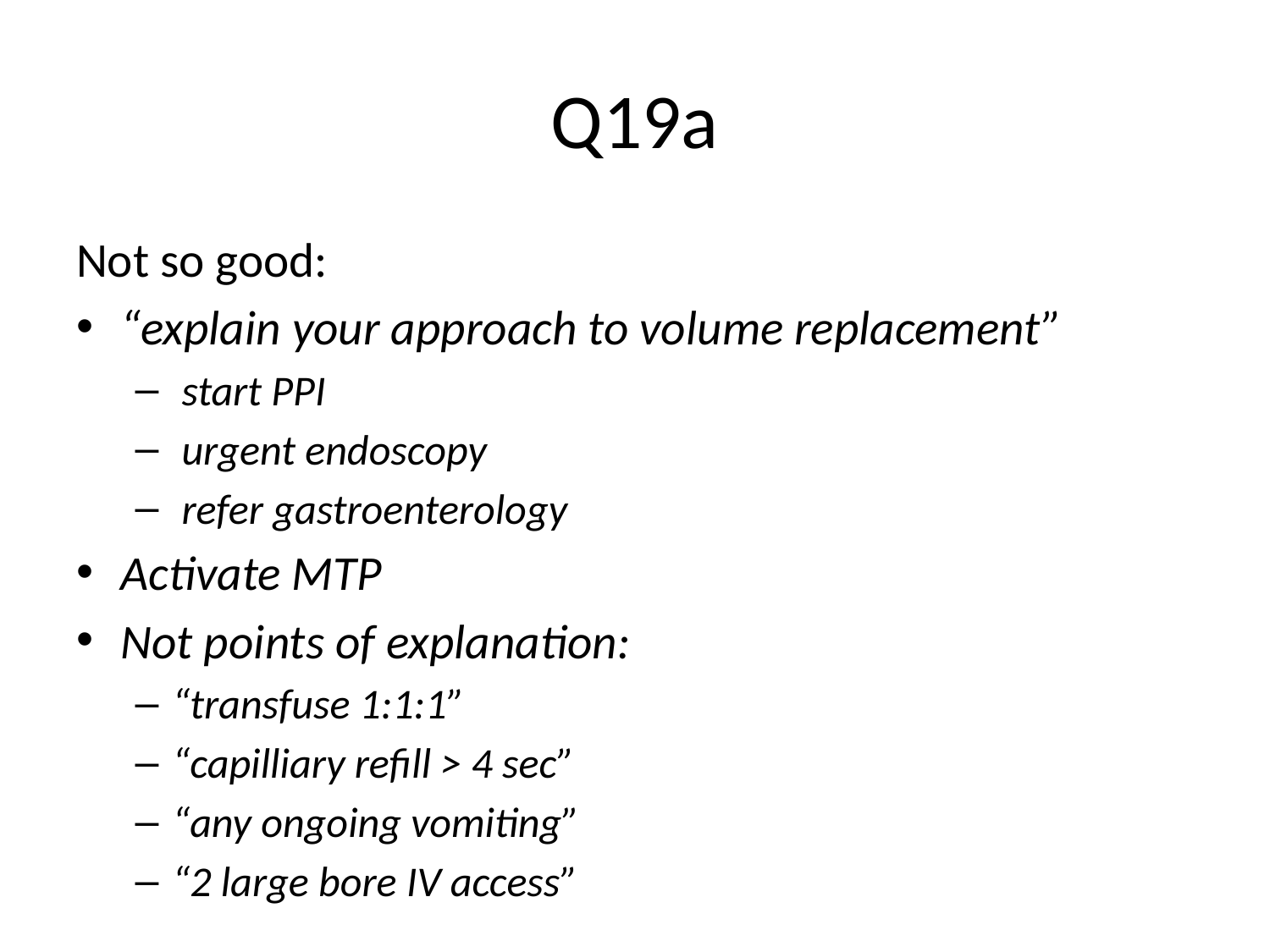

# Q19a
Not so good:
“explain your approach to volume replacement”
 start PPI
 urgent endoscopy
 refer gastroenterology
Activate MTP
Not points of explanation:
“transfuse 1:1:1”
“capilliary refill > 4 sec”
“any ongoing vomiting”
“2 large bore IV access”